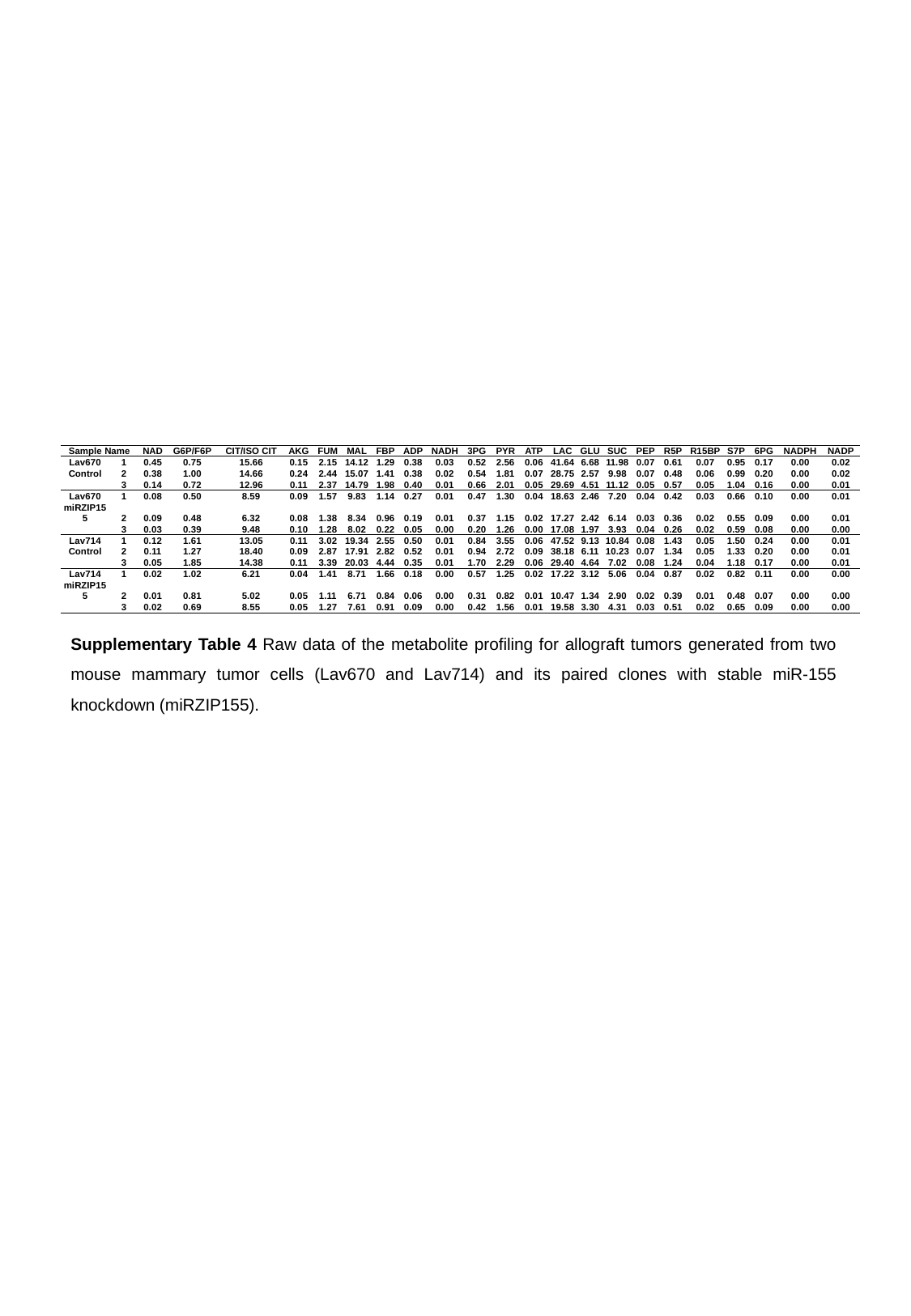

| Sample Name |  | NAD | G6P/F6P | CIT/ISO CIT | AKG | FUM | MAL | FBP | ADP | NADH | 3PG | PYR | ATP | LAC | GLU | SUC | PEP | R5P | R15BP | S7P | 6PG | NADPH | NADP |
| --- | --- | --- | --- | --- | --- | --- | --- | --- | --- | --- | --- | --- | --- | --- | --- | --- | --- | --- | --- | --- | --- | --- | --- |
| Lav670 | 1 | 0.45 | 0.75 | 15.66 | 0.15 | 2.15 | 14.12 | 1.29 | 0.38 | 0.03 | 0.52 | 2.56 | 0.06 | 41.64 | 6.68 | 11.98 | 0.07 | 0.61 | 0.07 | 0.95 | 0.17 | 0.00 | 0.02 |
| Control | 2 | 0.38 | 1.00 | 14.66 | 0.24 | 2.44 | 15.07 | 1.41 | 0.38 | 0.02 | 0.54 | 1.81 | 0.07 | 28.75 | 2.57 | 9.98 | 0.07 | 0.48 | 0.06 | 0.99 | 0.20 | 0.00 | 0.02 |
|  | 3 | 0.14 | 0.72 | 12.96 | 0.11 | 2.37 | 14.79 | 1.98 | 0.40 | 0.01 | 0.66 | 2.01 | 0.05 | 29.69 | 4.51 | 11.12 | 0.05 | 0.57 | 0.05 | 1.04 | 0.16 | 0.00 | 0.01 |
| Lav670 | 1 | 0.08 | 0.50 | 8.59 | 0.09 | 1.57 | 9.83 | 1.14 | 0.27 | 0.01 | 0.47 | 1.30 | 0.04 | 18.63 | 2.46 | 7.20 | 0.04 | 0.42 | 0.03 | 0.66 | 0.10 | 0.00 | 0.01 |
| miRZIP155 | 2 | 0.09 | 0.48 | 6.32 | 0.08 | 1.38 | 8.34 | 0.96 | 0.19 | 0.01 | 0.37 | 1.15 | 0.02 | 17.27 | 2.42 | 6.14 | 0.03 | 0.36 | 0.02 | 0.55 | 0.09 | 0.00 | 0.01 |
|  | 3 | 0.03 | 0.39 | 9.48 | 0.10 | 1.28 | 8.02 | 0.22 | 0.05 | 0.00 | 0.20 | 1.26 | 0.00 | 17.08 | 1.97 | 3.93 | 0.04 | 0.26 | 0.02 | 0.59 | 0.08 | 0.00 | 0.00 |
| Lav714 | 1 | 0.12 | 1.61 | 13.05 | 0.11 | 3.02 | 19.34 | 2.55 | 0.50 | 0.01 | 0.84 | 3.55 | 0.06 | 47.52 | 9.13 | 10.84 | 0.08 | 1.43 | 0.05 | 1.50 | 0.24 | 0.00 | 0.01 |
| Control | 2 | 0.11 | 1.27 | 18.40 | 0.09 | 2.87 | 17.91 | 2.82 | 0.52 | 0.01 | 0.94 | 2.72 | 0.09 | 38.18 | 6.11 | 10.23 | 0.07 | 1.34 | 0.05 | 1.33 | 0.20 | 0.00 | 0.01 |
|  | 3 | 0.05 | 1.85 | 14.38 | 0.11 | 3.39 | 20.03 | 4.44 | 0.35 | 0.01 | 1.70 | 2.29 | 0.06 | 29.40 | 4.64 | 7.02 | 0.08 | 1.24 | 0.04 | 1.18 | 0.17 | 0.00 | 0.01 |
| Lav714 | 1 | 0.02 | 1.02 | 6.21 | 0.04 | 1.41 | 8.71 | 1.66 | 0.18 | 0.00 | 0.57 | 1.25 | 0.02 | 17.22 | 3.12 | 5.06 | 0.04 | 0.87 | 0.02 | 0.82 | 0.11 | 0.00 | 0.00 |
| miRZIP155 | 2 | 0.01 | 0.81 | 5.02 | 0.05 | 1.11 | 6.71 | 0.84 | 0.06 | 0.00 | 0.31 | 0.82 | 0.01 | 10.47 | 1.34 | 2.90 | 0.02 | 0.39 | 0.01 | 0.48 | 0.07 | 0.00 | 0.00 |
|  | 3 | 0.02 | 0.69 | 8.55 | 0.05 | 1.27 | 7.61 | 0.91 | 0.09 | 0.00 | 0.42 | 1.56 | 0.01 | 19.58 | 3.30 | 4.31 | 0.03 | 0.51 | 0.02 | 0.65 | 0.09 | 0.00 | 0.00 |
Supplementary Table 4 Raw data of the metabolite profiling for allograft tumors generated from two mouse mammary tumor cells (Lav670 and Lav714) and its paired clones with stable miR-155 knockdown (miRZIP155).